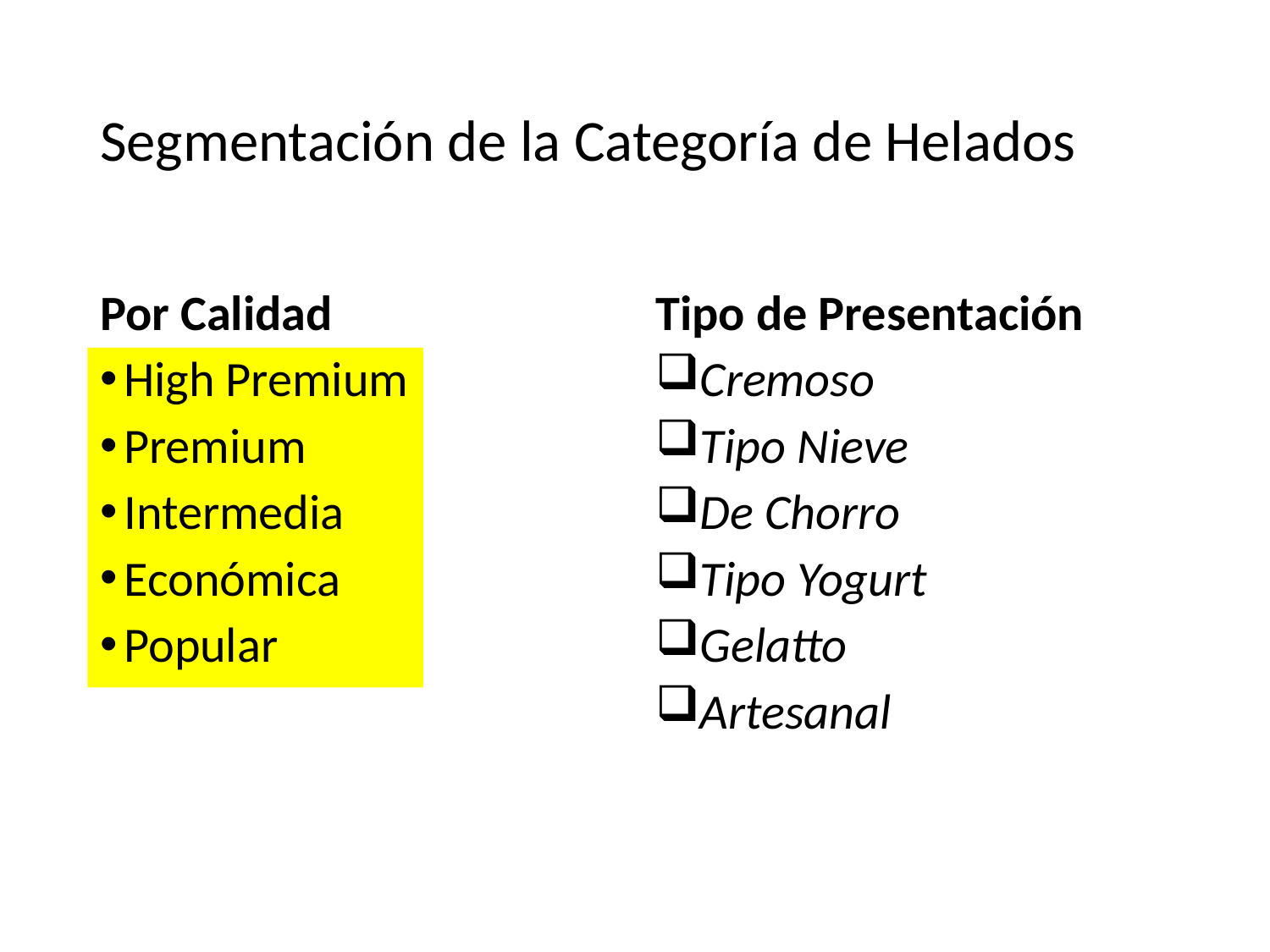

# Segmentación de la Categoría de Helados
Por Calidad
Tipo de Presentación
High Premium
Premium
Intermedia
Económica
Popular
Cremoso
Tipo Nieve
De Chorro
Tipo Yogurt
Gelatto
Artesanal